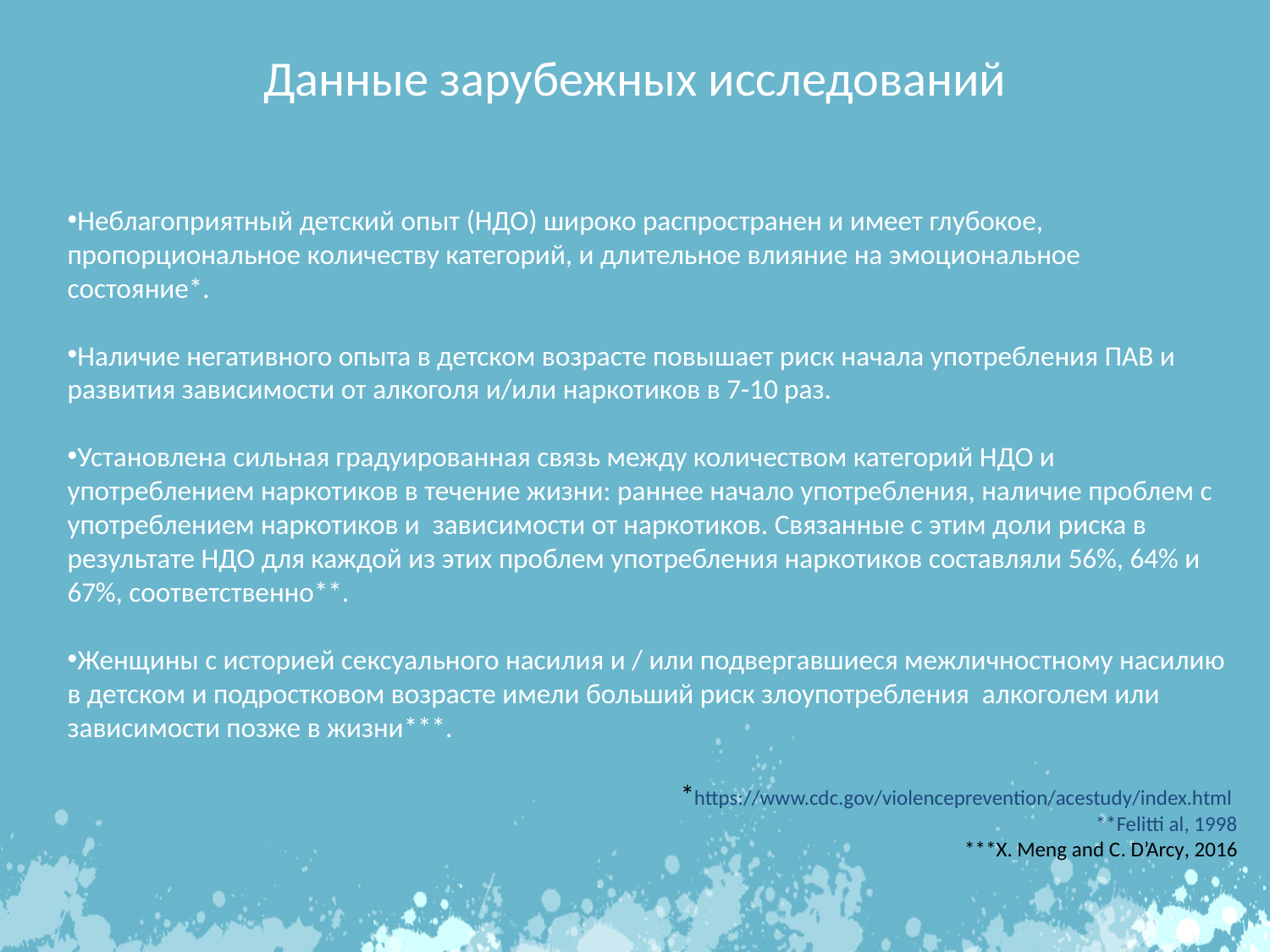

Данные зарубежных исследований

Неблагоприятный детский опыт (НДО) широко распространен и имеет глубокое,
пропорциональное количеству категорий, и длительное влияние на эмоциональное
состояние*.

Наличие негативного опыта в детском возрасте повышает риск начала употребления ПАВ и развития зависимости от алкоголя и/или наркотиков в 7-10 раз.

Установлена сильная градуированная связь между количеством категорий НДО и
употреблением наркотиков в течение жизни: раннее начало употребления, наличие проблем с употреблением наркотиков и  зависимости от наркотиков. Связанные с этим доли риска в
результате НДО для каждой из этих проблем употребления наркотиков составляли 56%, 64% и 67%, соответственно**.

Женщины с историей сексуального насилия и / или подвергавшиеся межличностному насилию в детском и подростковом возрасте имели больший риск злоупотребления  алкоголем или зависимости позже в жизни***.

*https://www.cdc.gov/violenceprevention/acestudy/index.html
**Felitti al, 1998
***X. Meng and C. D’Arcy, 2016